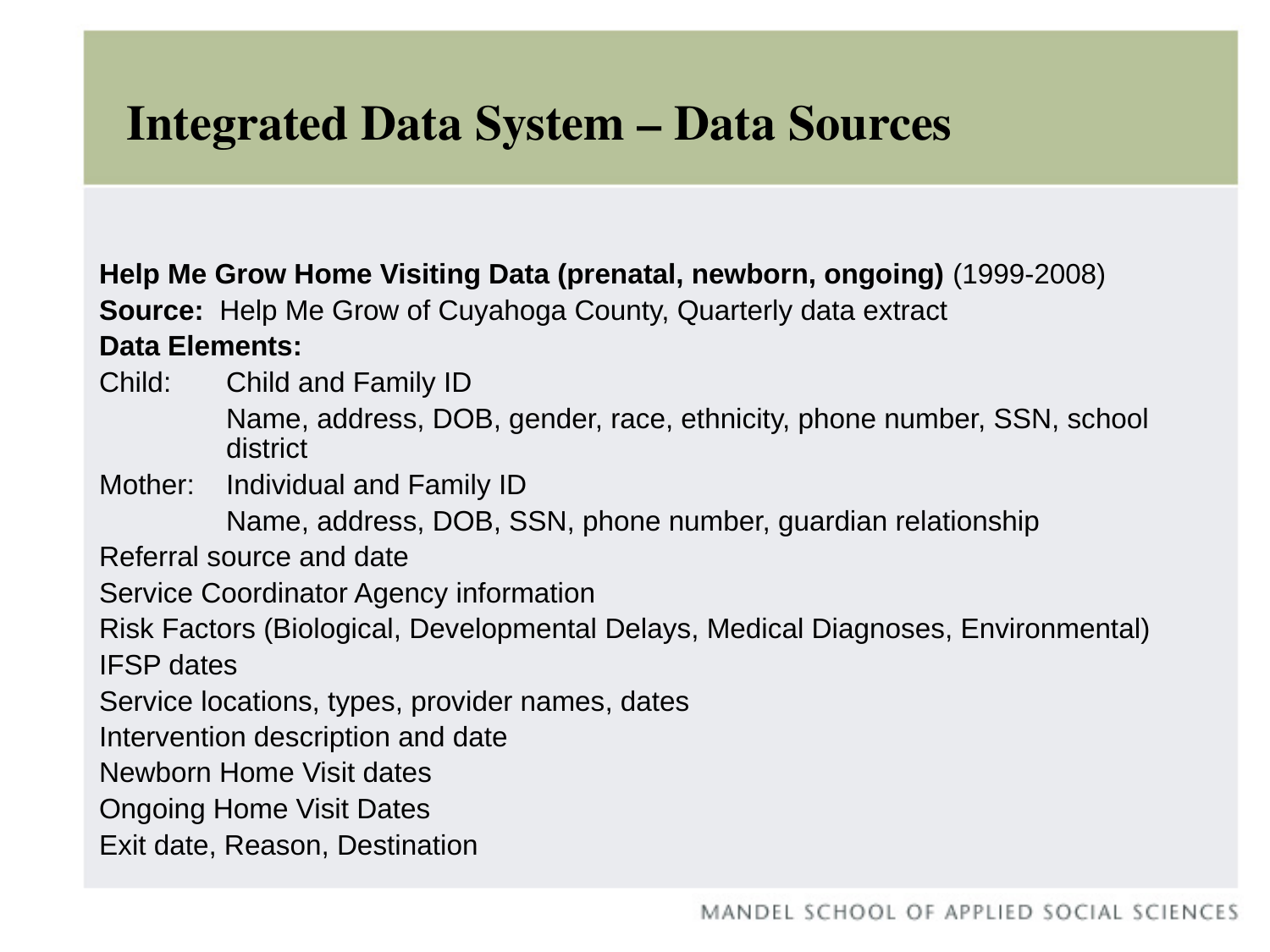

# Integrated Data System – Data Sources
Help Me Grow Home Visiting Data (prenatal, newborn, ongoing) (1999-2008)
Source:  Help Me Grow of Cuyahoga County, Quarterly data extract
Data Elements:
Child:	Child and Family ID
	Name, address, DOB, gender, race, ethnicity, phone number, SSN, school district
Mother:	Individual and Family ID
	Name, address, DOB, SSN, phone number, guardian relationship
Referral source and date
Service Coordinator Agency information
Risk Factors (Biological, Developmental Delays, Medical Diagnoses, Environmental)
IFSP dates
Service locations, types, provider names, dates
Intervention description and date
Newborn Home Visit dates
Ongoing Home Visit Dates
Exit date, Reason, Destination